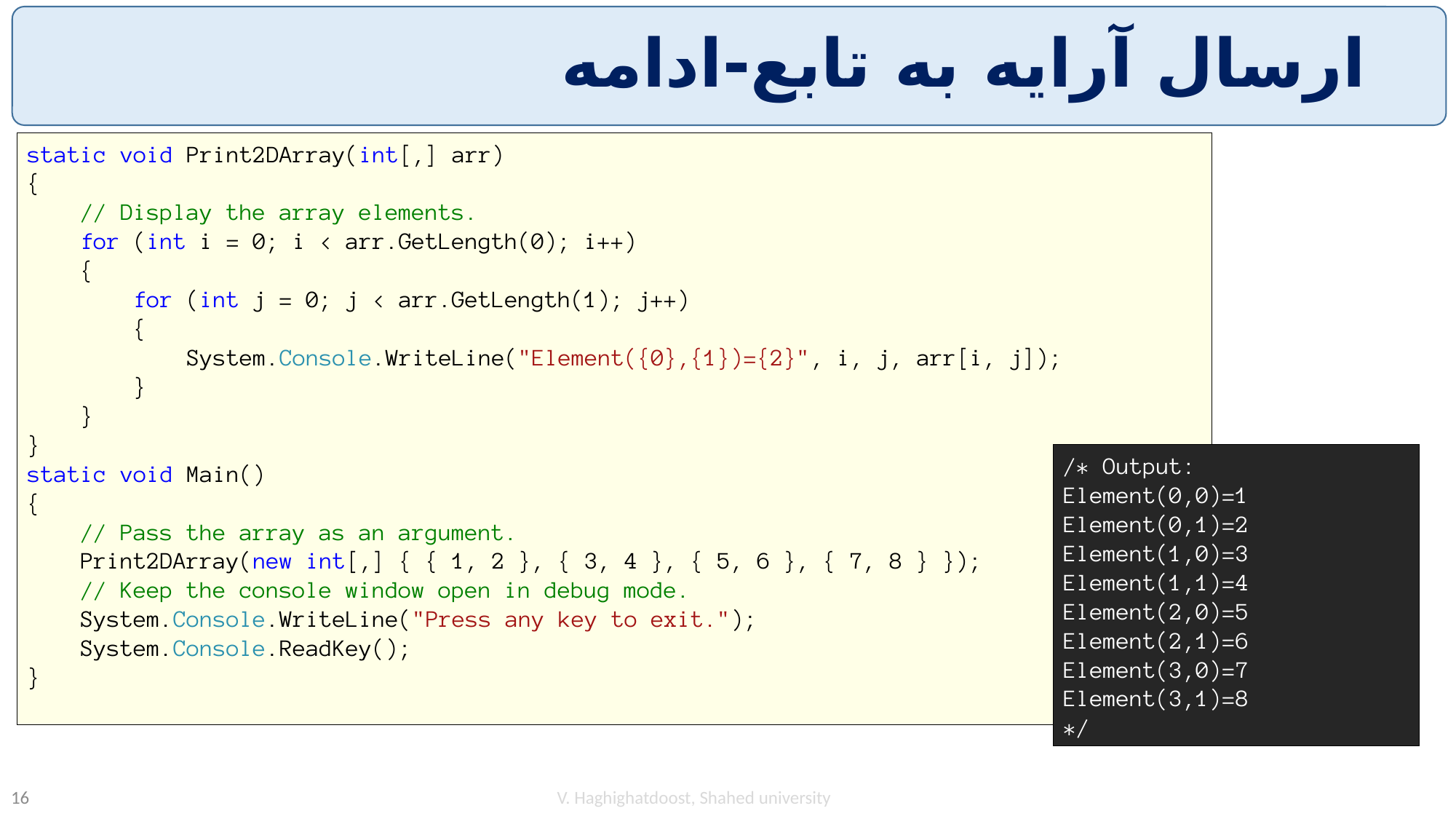

# ارسال آرایه به تابع-ادامه
static void Print2DArray(int[,] arr)
{
    // Display the array elements.
    for (int i = 0; i < arr.GetLength(0); i++)
    {
        for (int j = 0; j < arr.GetLength(1); j++)
        {
            System.Console.WriteLine("Element({0},{1})={2}", i, j, arr[i, j]);
        }
    }
}
static void Main()
{
    // Pass the array as an argument.
    Print2DArray(new int[,] { { 1, 2 }, { 3, 4 }, { 5, 6 }, { 7, 8 } });
    // Keep the console window open in debug mode.
    System.Console.WriteLine("Press any key to exit.");
    System.Console.ReadKey();
}

/* Output:
Element(0,0)=1
Element(0,1)=2
Element(1,0)=3
Element(1,1)=4
Element(2,0)=5
Element(2,1)=6
Element(3,0)=7
Element(3,1)=8
*/
V. Haghighatdoost, Shahed university
16